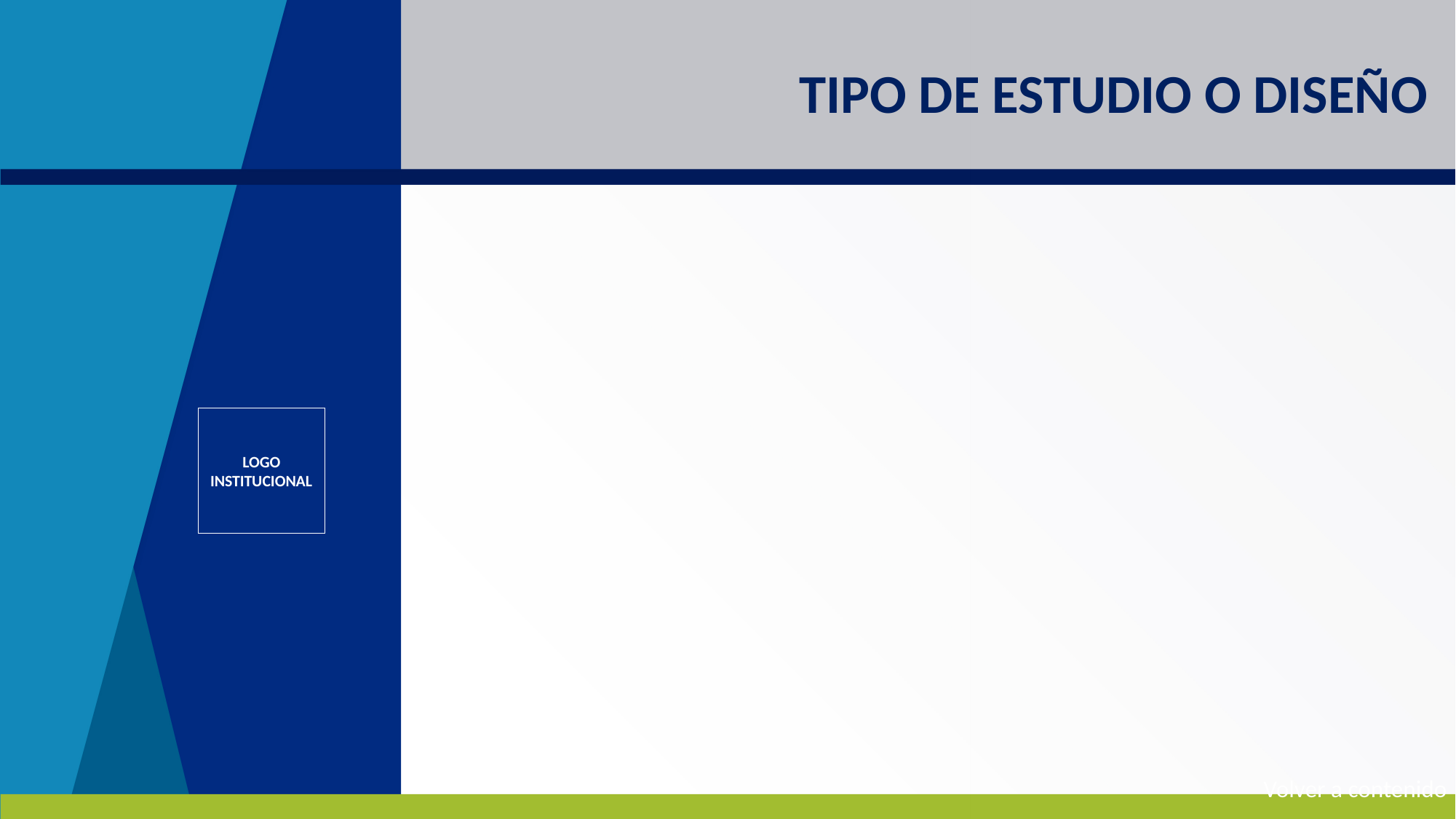

# TIPO DE ESTUDIO O DISEÑO

LOGO INSTITUCIONAL

Volver a contenido